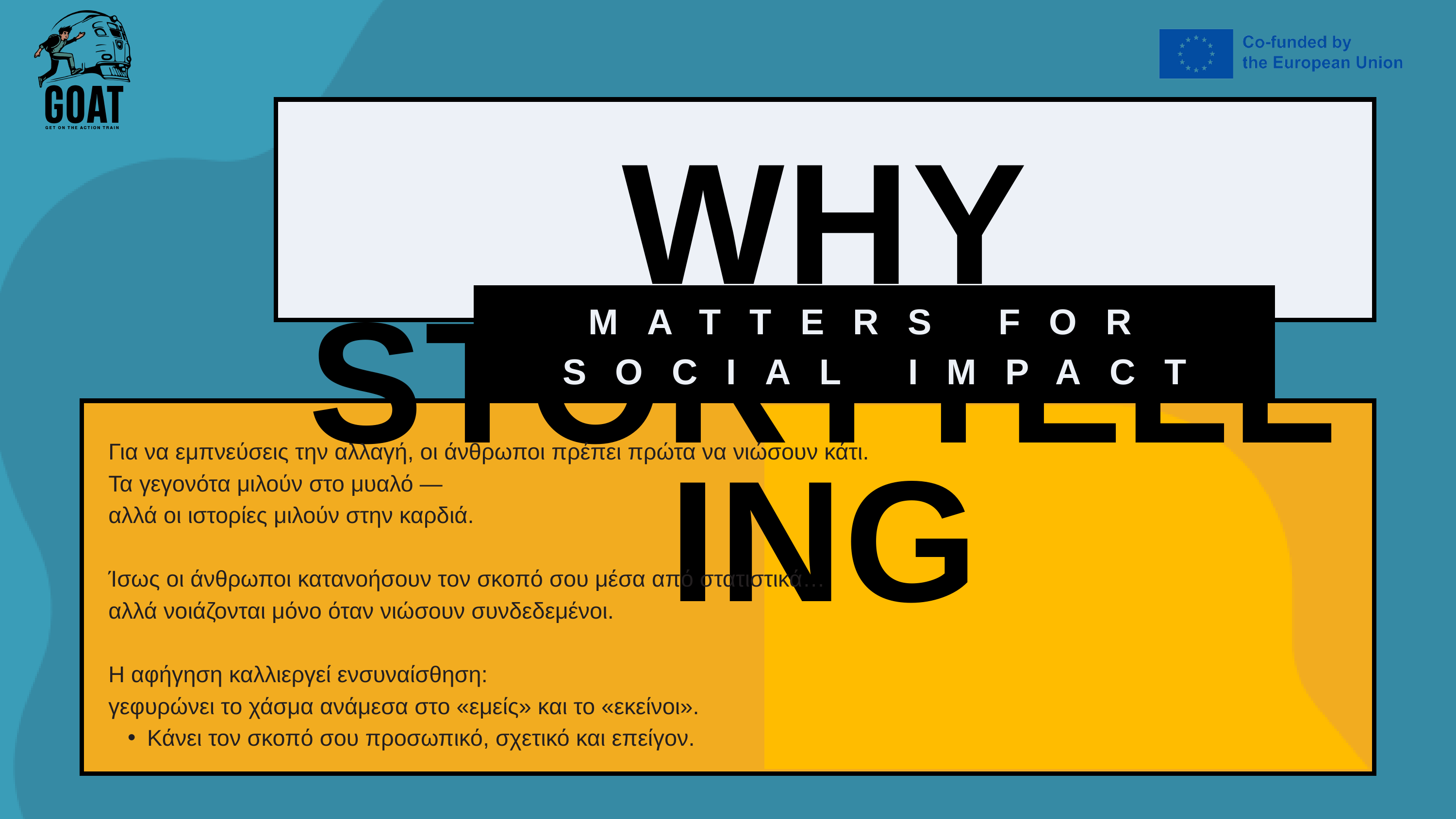

WHY STORYTELLING

MATTERS FOR SOCIAL IMPACT

Για να εμπνεύσεις την αλλαγή, οι άνθρωποι πρέπει πρώτα να νιώσουν κάτι.
Τα γεγονότα μιλούν στο μυαλό —
αλλά οι ιστορίες μιλούν στην καρδιά.

Ίσως οι άνθρωποι κατανοήσουν τον σκοπό σου μέσα από στατιστικά…
αλλά νοιάζονται μόνο όταν νιώσουν συνδεδεμένοι.

Η αφήγηση καλλιεργεί ενσυναίσθηση:
γεφυρώνει το χάσμα ανάμεσα στο «εμείς» και το «εκείνοι».
Κάνει τον σκοπό σου προσωπικό, σχετικό και επείγον.